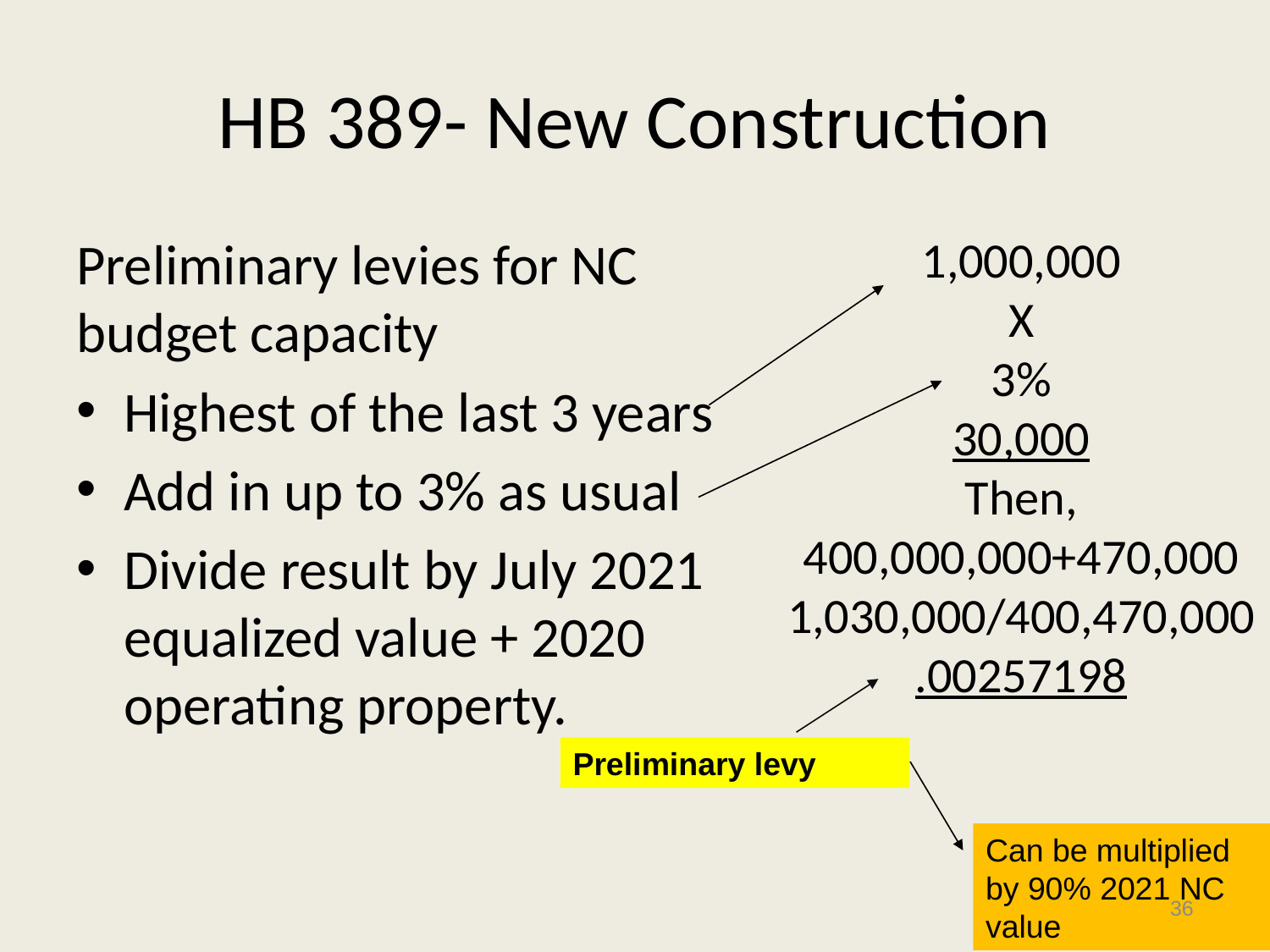

# HB 389- New Construction
Preliminary levies for NC budget capacity
Highest of the last 3 years
Add in up to 3% as usual
Divide result by July 2021 equalized value + 2020 operating property.
1,000,000
X
3%
30,000
Then,
400,000,000+470,000
1,030,000/400,470,000
.00257198

Preliminary levy
Can be multiplied by 90% 2021 NC value
36